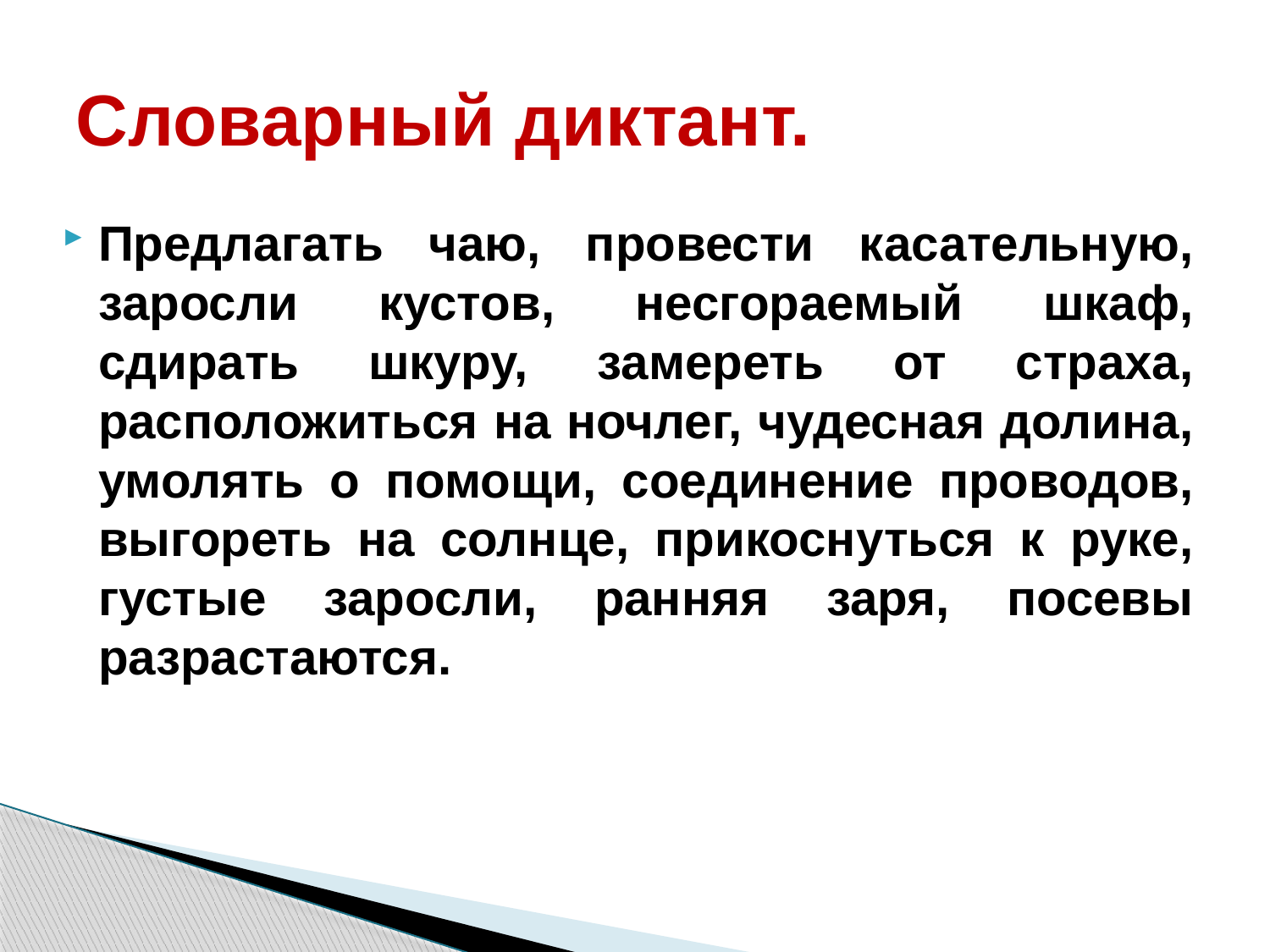

# Словарный диктант.
Предлагать чаю, провести касательную, заросли кустов, несгораемый шкаф, сдирать шкуру, замереть от страха, расположиться на ночлег, чудесная долина, умолять о помощи, соединение проводов, выгореть на солнце, прикоснуться к руке, густые заросли, ранняя заря, посевы разрастаются.